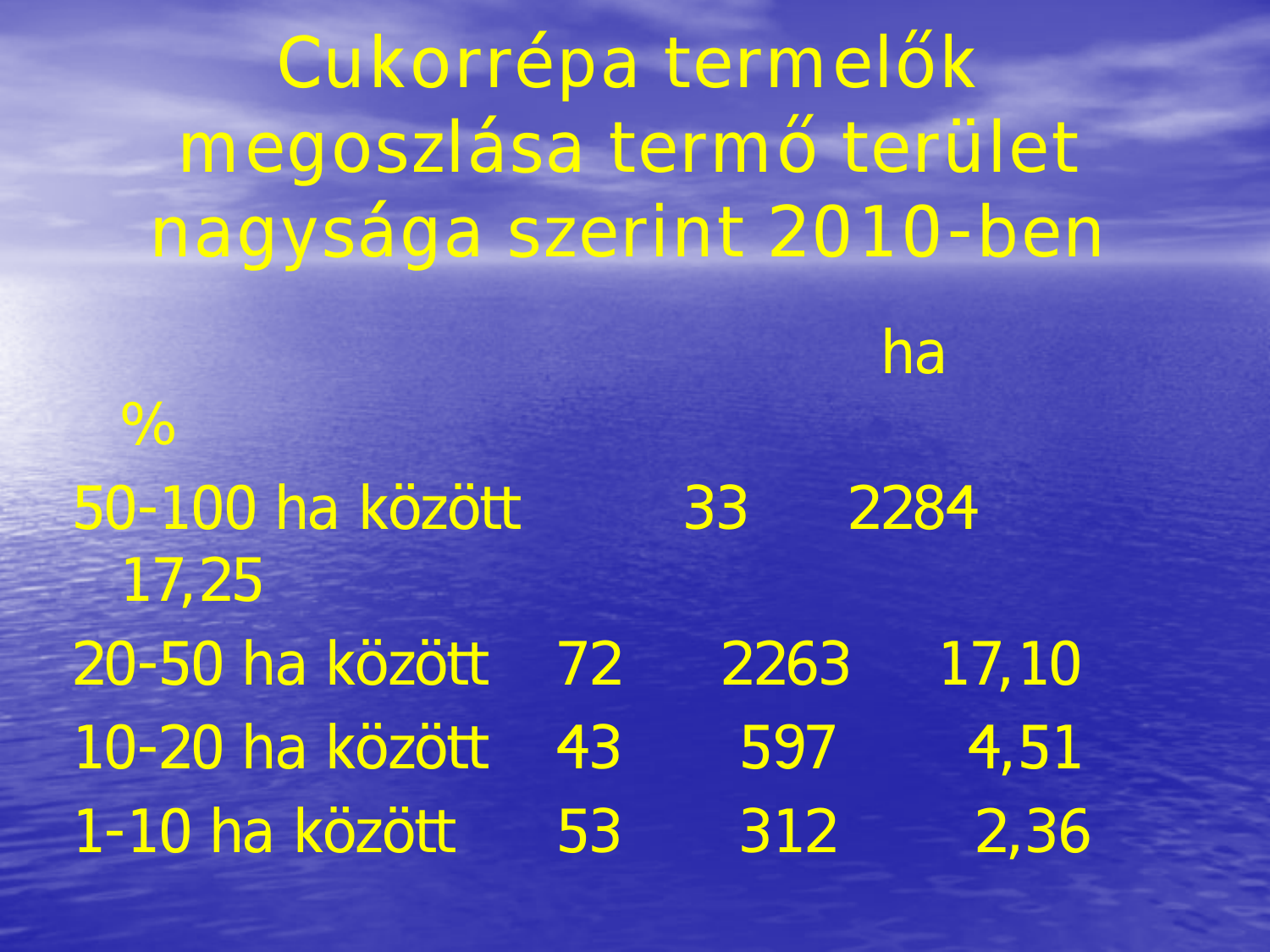

# Cukorrépa termelők megoszlása termő terület nagysága szerint 2010-ben
							ha		%
50-100 ha között	   33	     2284	   17,25
20-50 ha között	   72	     2263	   17,10
10-20 ha között	   43	      597       4,51
1-10 ha között	   53	      312	     2,36

				Átlag:    57,1 ha